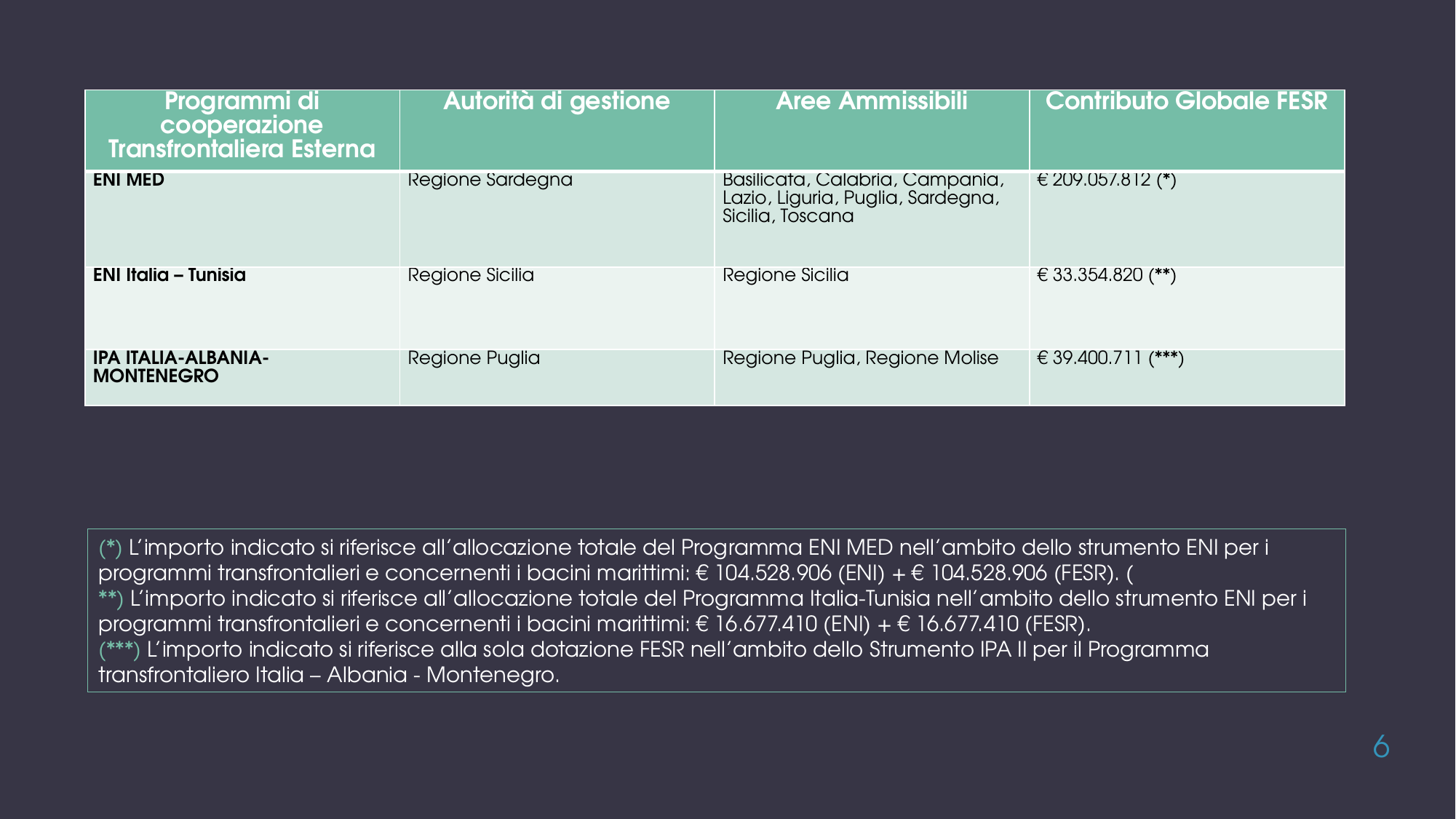

| Programmi di cooperazione Transfrontaliera Esterna | Autorità di gestione | Aree Ammissibili | Contributo Globale FESR |
| --- | --- | --- | --- |
| ENI MED | Regione Sardegna | Basilicata, Calabria, Campania, Lazio, Liguria, Puglia, Sardegna, Sicilia, Toscana | € 209.057.812 (\*) |
| ENI Italia – Tunisia | Regione Sicilia | Regione Sicilia | € 33.354.820 (\*\*) |
| IPA ITALIA-ALBANIA-MONTENEGRO | Regione Puglia | Regione Puglia, Regione Molise | € 39.400.711 (\*\*\*) |
(*) L’importo indicato si riferisce all’allocazione totale del Programma ENI MED nell’ambito dello strumento ENI per i programmi transfrontalieri e concernenti i bacini marittimi: € 104.528.906 (ENI) + € 104.528.906 (FESR). (
**) L’importo indicato si riferisce all’allocazione totale del Programma Italia-Tunisia nell’ambito dello strumento ENI per i programmi transfrontalieri e concernenti i bacini marittimi: € 16.677.410 (ENI) + € 16.677.410 (FESR).
(***) L’importo indicato si riferisce alla sola dotazione FESR nell’ambito dello Strumento IPA II per il Programma transfrontaliero Italia – Albania - Montenegro.
6